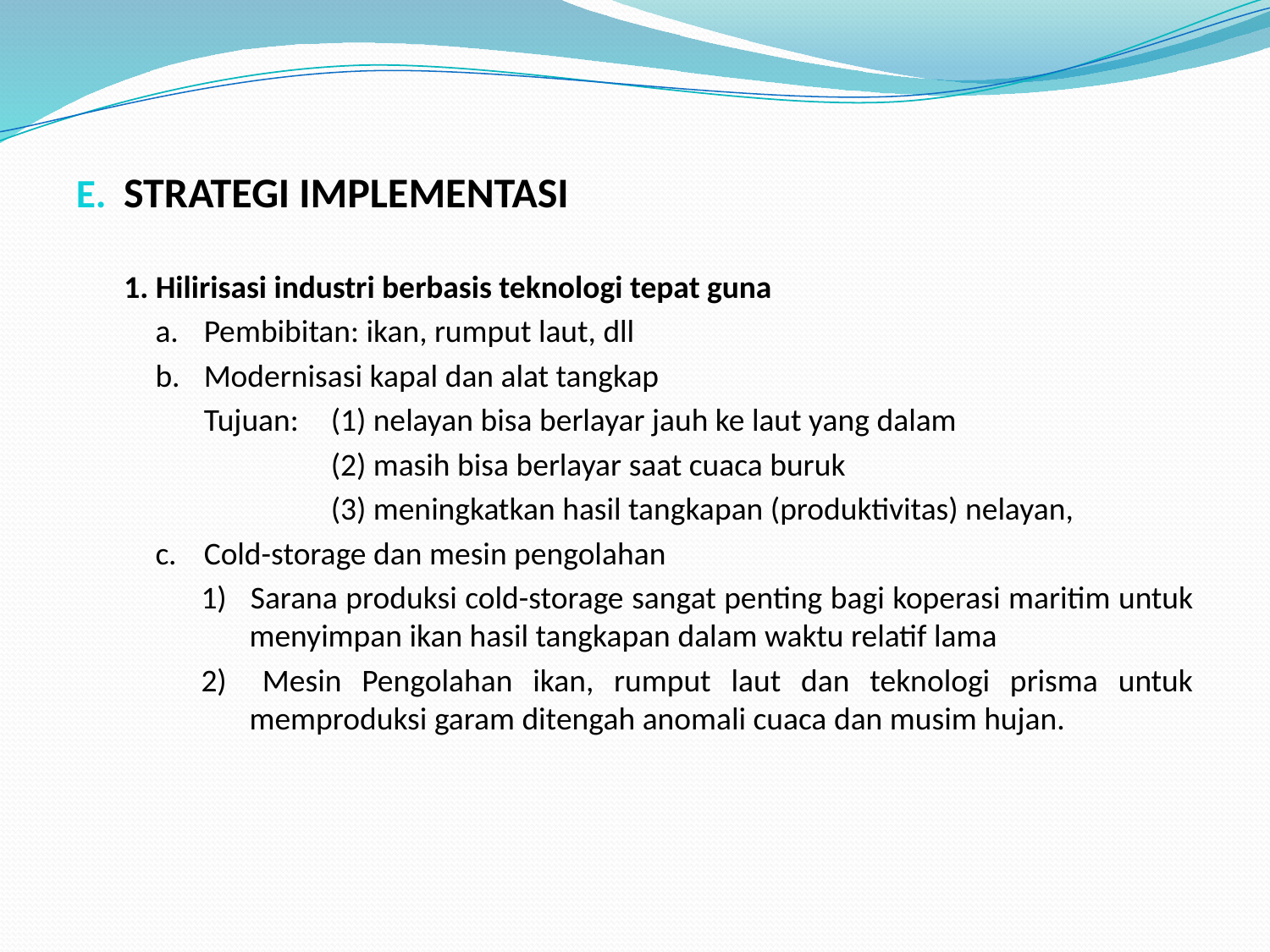

STRATEGI IMPLEMENTASI

1. Hilirisasi industri berbasis teknologi tepat guna
a. 	Pembibitan: ikan, rumput laut, dll
b. 	Modernisasi kapal dan alat tangkap
	Tujuan: 	(1) nelayan bisa berlayar jauh ke laut yang dalam
              	(2) masih bisa berlayar saat cuaca buruk
              	(3) meningkatkan hasil tangkapan (produktivitas) nelayan,
c. 	Cold-storage dan mesin pengolahan
1) 	Sarana produksi cold-storage sangat penting bagi koperasi maritim untuk menyimpan ikan hasil tangkapan dalam waktu relatif lama
2) 	Mesin Pengolahan ikan, rumput laut dan teknologi prisma untuk memproduksi garam ditengah anomali cuaca dan musim hujan.